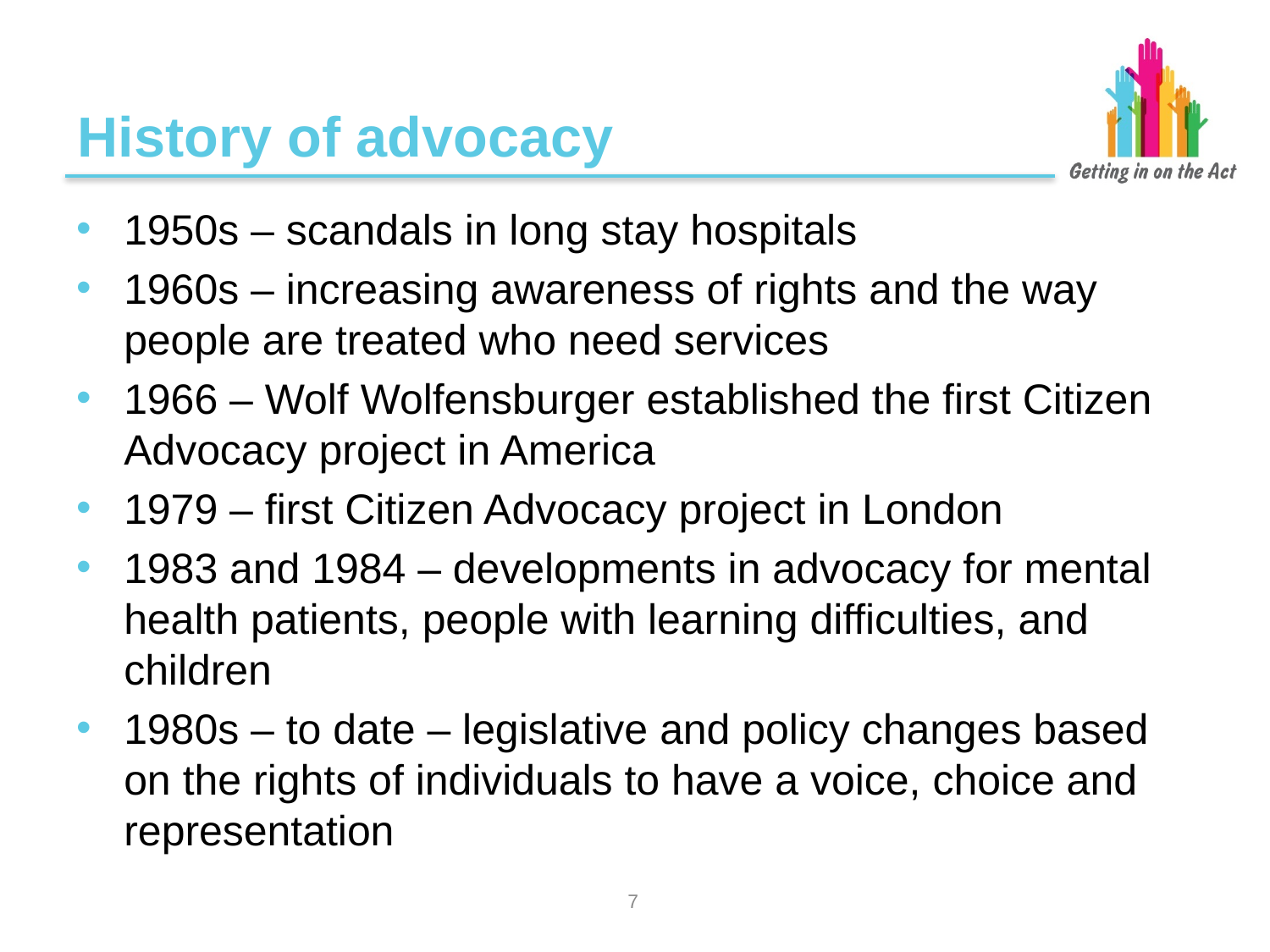

# History of advocacy
1950s – scandals in long stay hospitals
1960s – increasing awareness of rights and the way people are treated who need services
1966 – Wolf Wolfensburger established the first Citizen Advocacy project in America
1979 – first Citizen Advocacy project in London
1983 and 1984 – developments in advocacy for mental health patients, people with learning difficulties, and children
1980s – to date – legislative and policy changes based on the rights of individuals to have a voice, choice and representation
7